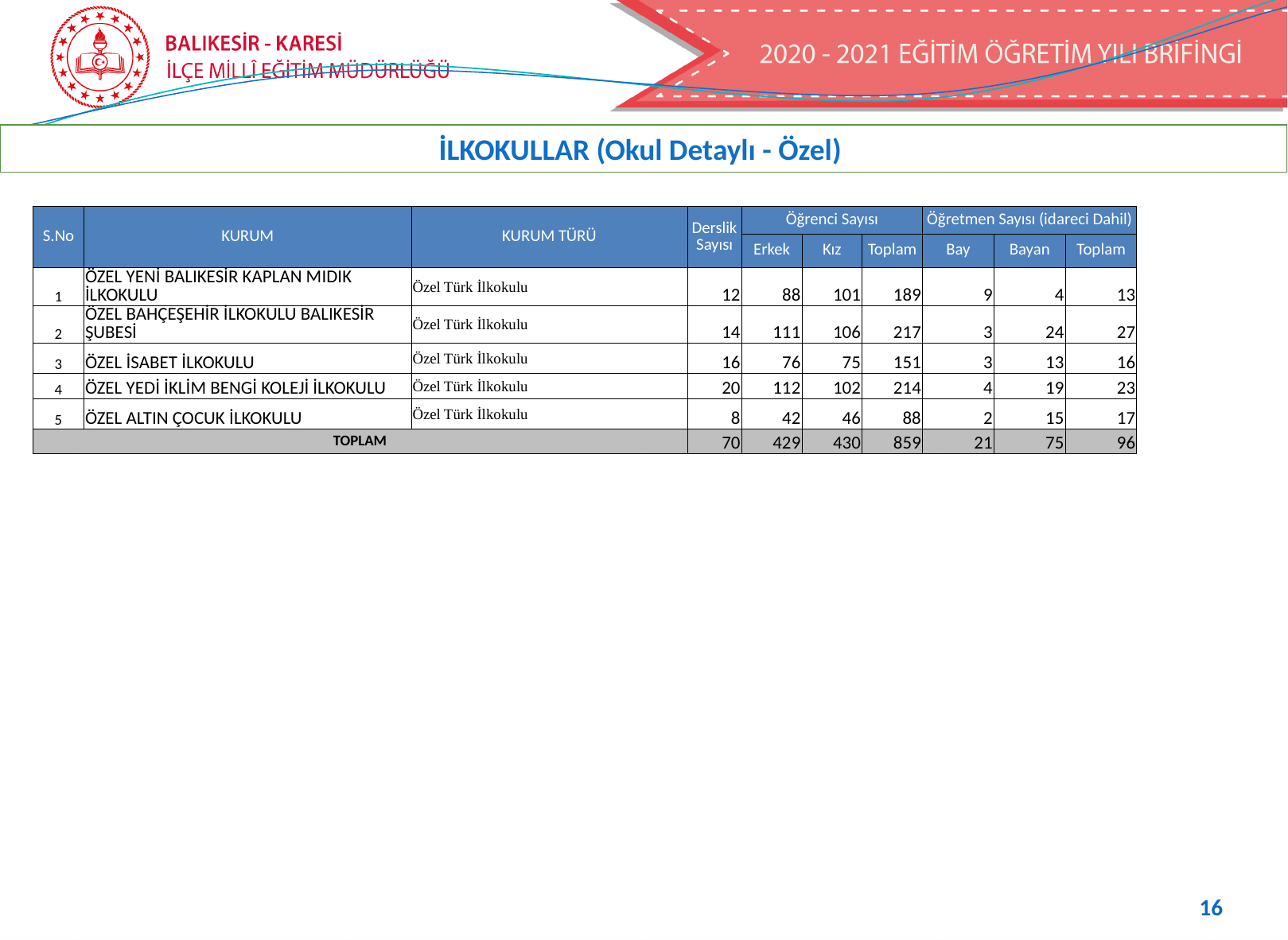

İLKOKULLAR (Okul Detaylı - Özel)
| S.No | KURUM | KURUM TÜRÜ | Derslik Sayısı | Öğrenci Sayısı |  |  | Öğretmen Sayısı (idareci Dahil) |  |  |
| --- | --- | --- | --- | --- | --- | --- | --- | --- | --- |
|  |  |  |  | Erkek | Kız | Toplam | Bay | Bayan | Toplam |
| 1 | ÖZEL YENİ BALIKESİR KAPLAN MIDIK İLKOKULU | Özel Türk İlkokulu | 12 | 88 | 101 | 189 | 9 | 4 | 13 |
| 2 | ÖZEL BAHÇEŞEHİR İLKOKULU BALIKESİR ŞUBESİ | Özel Türk İlkokulu | 14 | 111 | 106 | 217 | 3 | 24 | 27 |
| 3 | ÖZEL İSABET İLKOKULU | Özel Türk İlkokulu | 16 | 76 | 75 | 151 | 3 | 13 | 16 |
| 4 | ÖZEL YEDİ İKLİM BENGİ KOLEJİ İLKOKULU | Özel Türk İlkokulu | 20 | 112 | 102 | 214 | 4 | 19 | 23 |
| 5 | ÖZEL ALTIN ÇOCUK İLKOKULU | Özel Türk İlkokulu | 8 | 42 | 46 | 88 | 2 | 15 | 17 |
| TOPLAM |  |  | 70 | 429 | 430 | 859 | 21 | 75 | 96 |
16